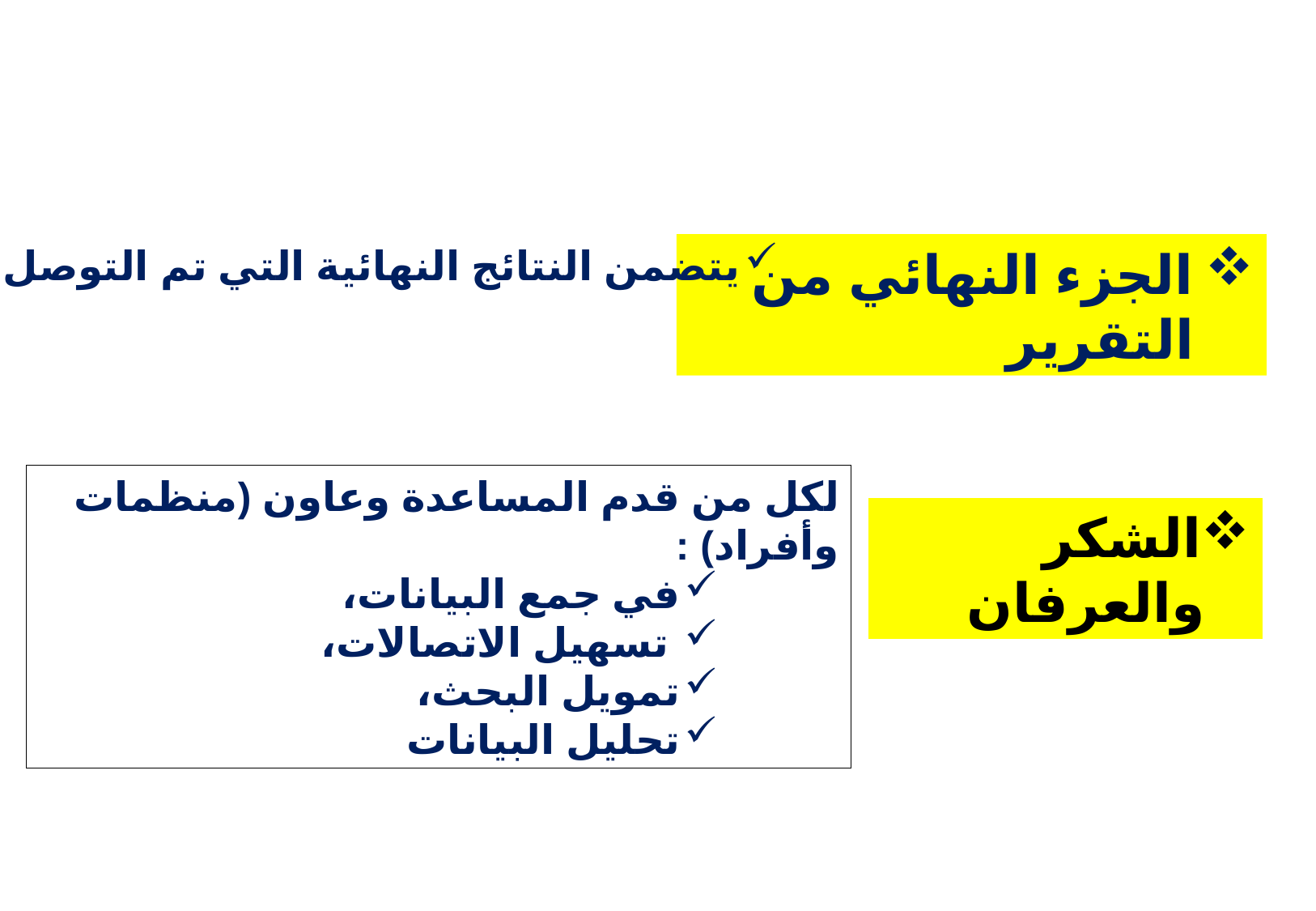

يتضمن النتائج النهائية التي تم التوصل اليها  :
الجزء النهائي من التقرير
لكل من قدم المساعدة وعاون (منظمات وأفراد) :
في جمع البيانات،
 تسهيل الاتصالات،
تمويل البحث،
تحليل البيانات
الشكر والعرفان
9